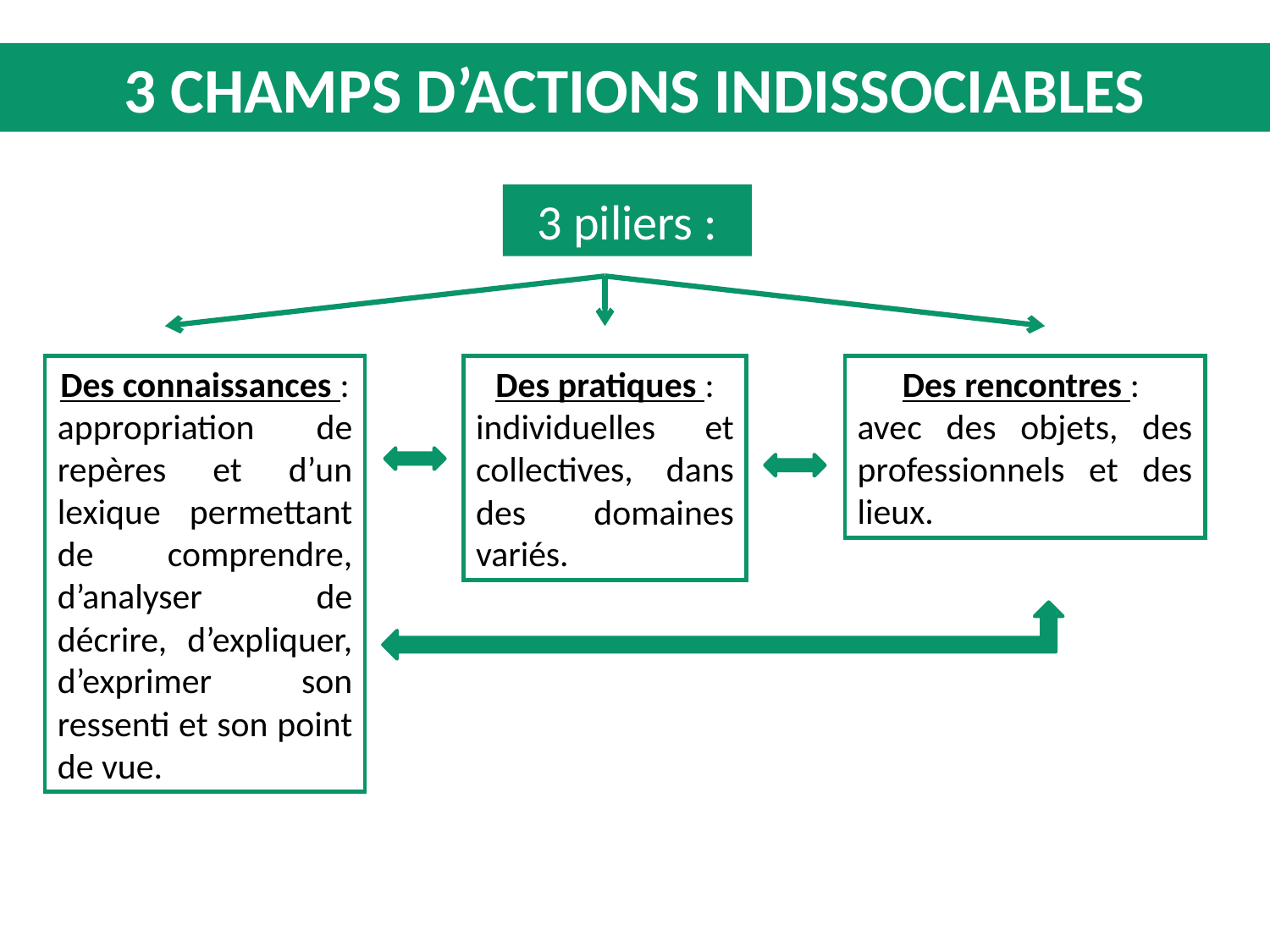

3 champs d’actions indissociables
3 piliers :
Des connaissances :
appropriation de repères et d’un lexique permettant de comprendre, d’analyser de décrire, d’expliquer, d’exprimer son ressenti et son point de vue.
 Des pratiques :
individuelles et collectives, dans des domaines variés.
Des rencontres :
avec des objets, des professionnels et des lieux.